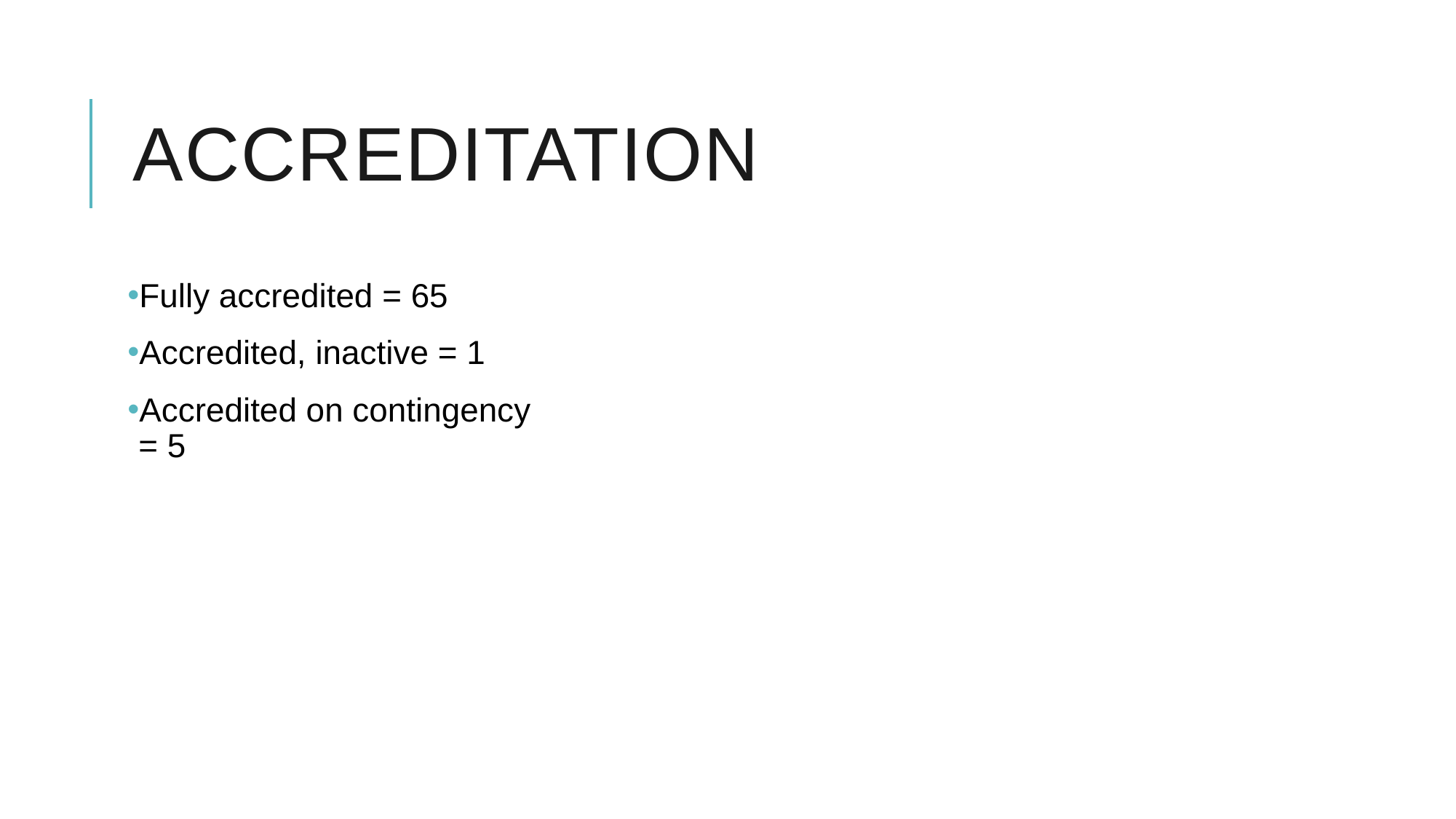

# Accreditation
Fully accredited = 65
Accredited, inactive = 1
Accredited on contingency = 5